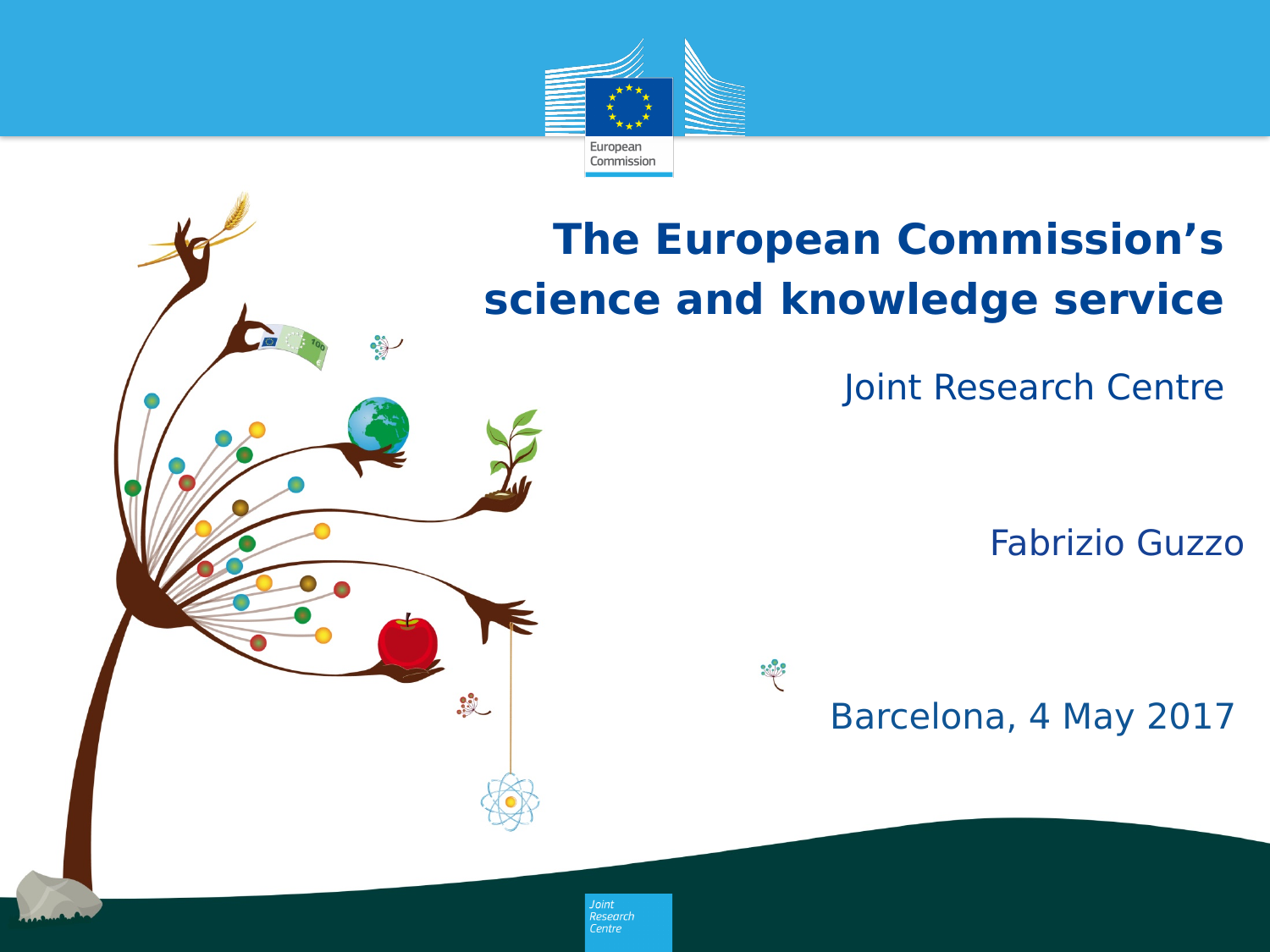

# Fabrizio Guzzo

Barcelona, 4 May 2017